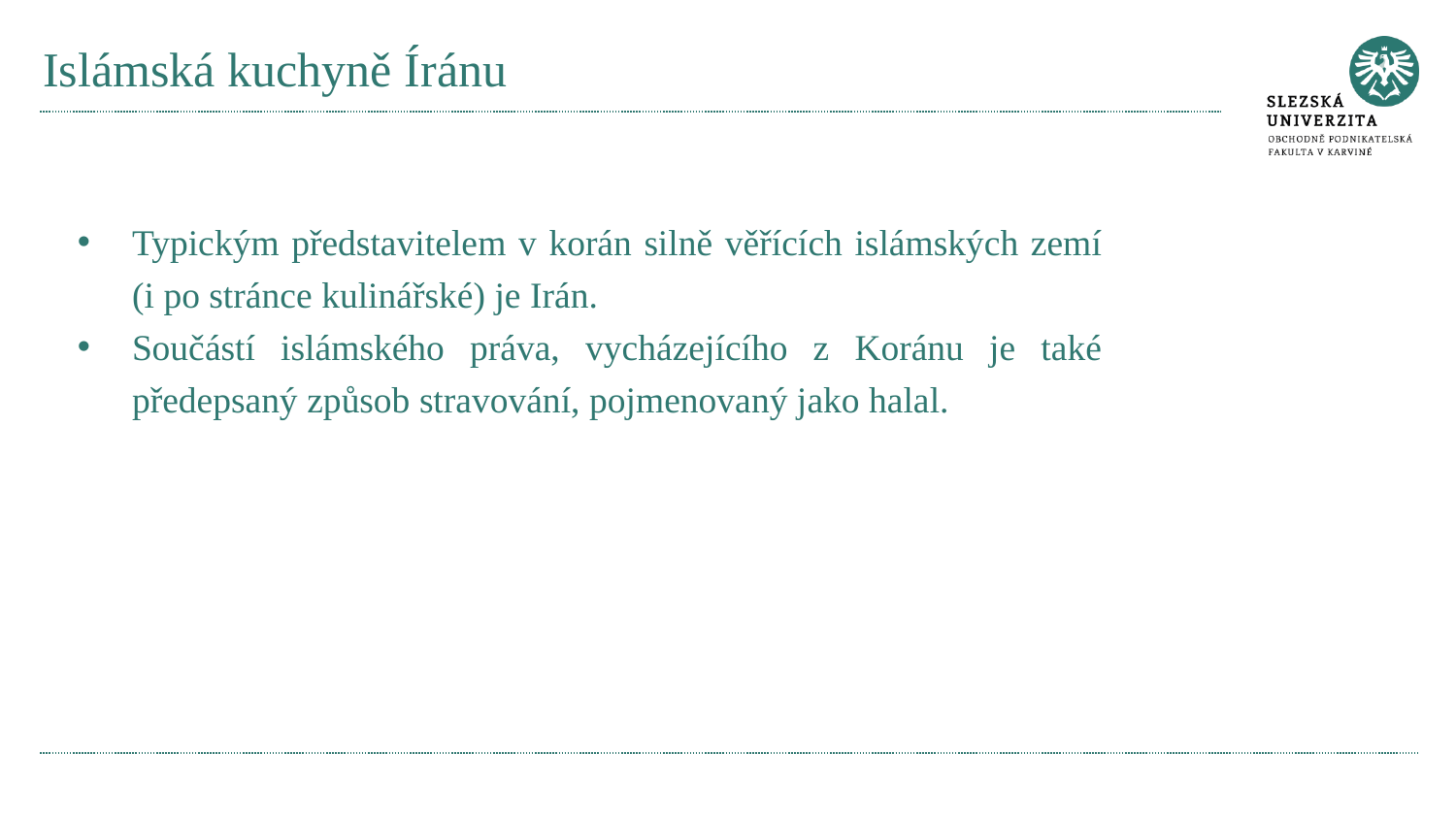

# Islámská kuchyně Íránu
Typickým představitelem v korán silně věřících islámských zemí (i po stránce kulinářské) je Irán.
Součástí islámského práva, vycházejícího z Koránu je také předepsaný způsob stravování, pojmenovaný jako halal.